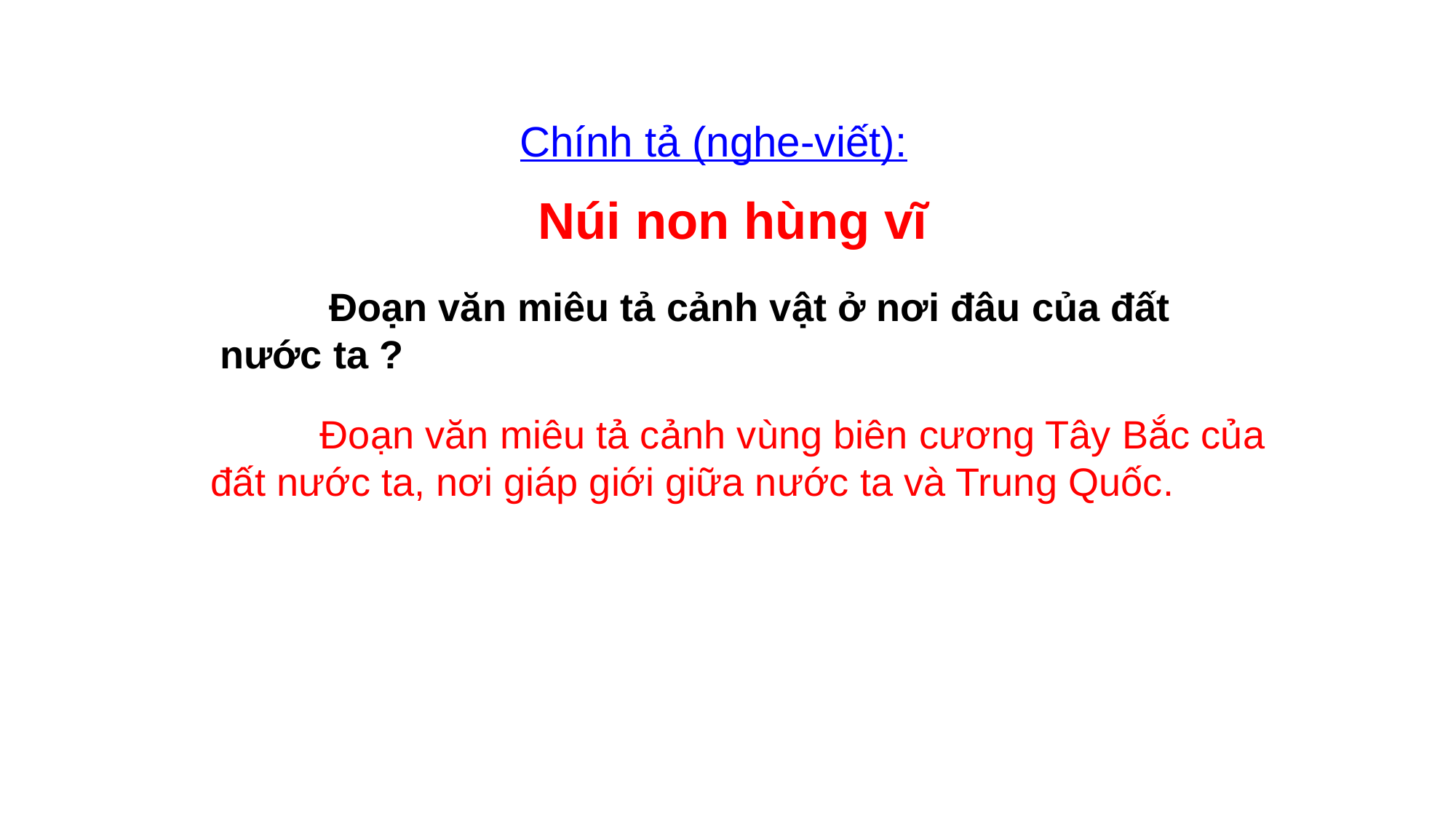

Chính tả (nghe-viết):
Núi non hùng vĩ
	Đoạn văn miêu tả cảnh vật ở nơi đâu của đất nước ta ?
	Đoạn văn miêu tả cảnh vùng biên cương Tây Bắc của đất nước ta, nơi giáp giới giữa nước ta và Trung Quốc.